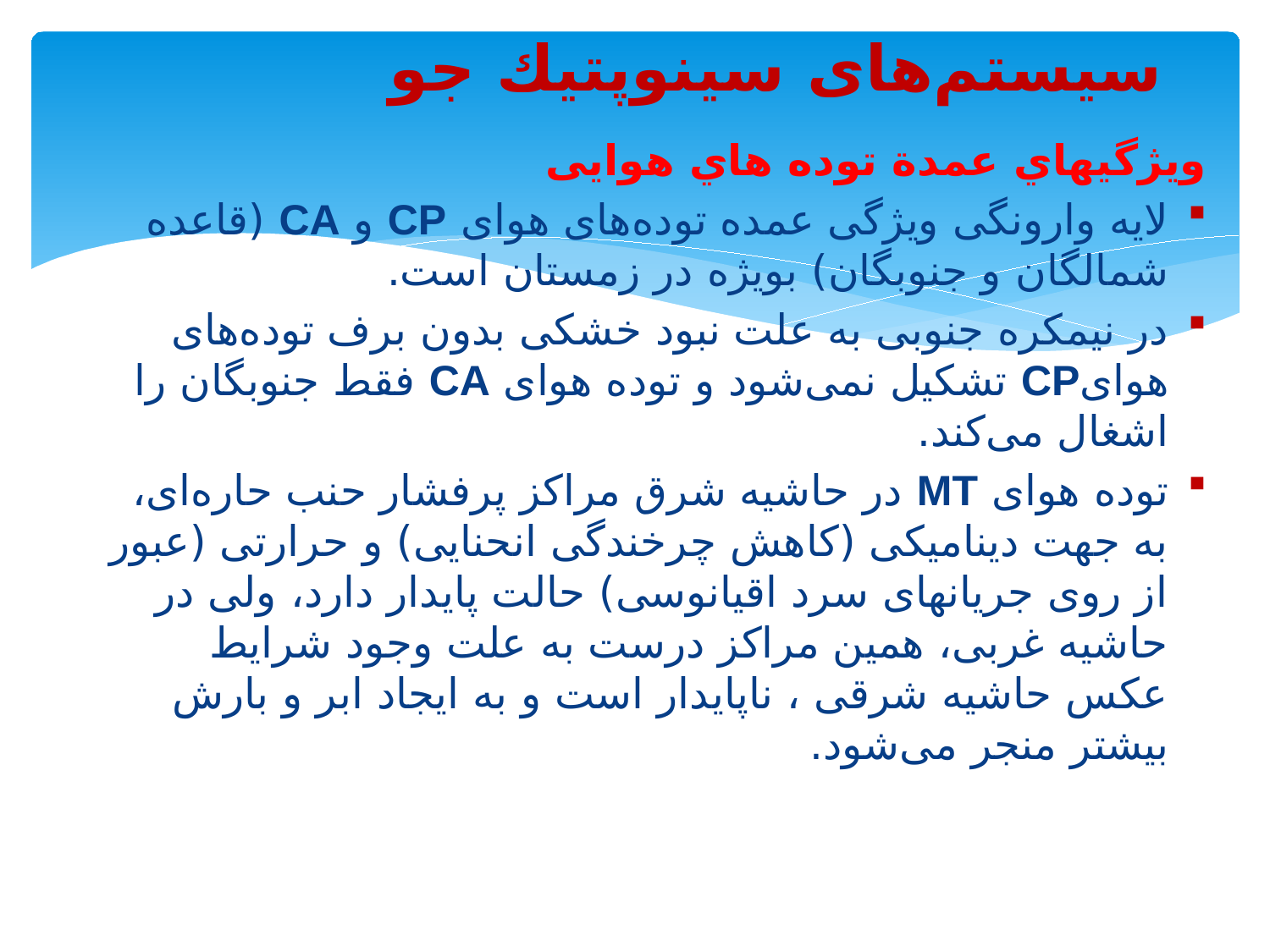

سیستم‌های سینوپتیك جو
ویژگیهاي عمدة توده هاي هوایی
لایه وارونگی ویژگی عمده توده‌های هوای CP و CA (قاعده شمالگان و جنوبگان) بویژه در زمستان است.
در نیمكره جنوبی به علت نبود خشكی بدون برف توده‌های هوایCP تشكیل نمی‌شود و توده هوای CA فقط جنوبگان را اشغال می‌كند.
توده هوای MT در حاشیه شرق مراكز پرفشار حنب حاره‌ای، به جهت دینامیكی (كاهش چرخندگی انحنایی) و حرارتی (عبور از روی جریانهای سرد اقیانوسی) حالت پایدار دارد، ولی در حاشیه غربی، همین مراكز درست به علت وجود شرایط عكس حاشیه شرقی ، ناپایدار است و به ایجاد ابر و بارش بیشتر منجر می‌شود.